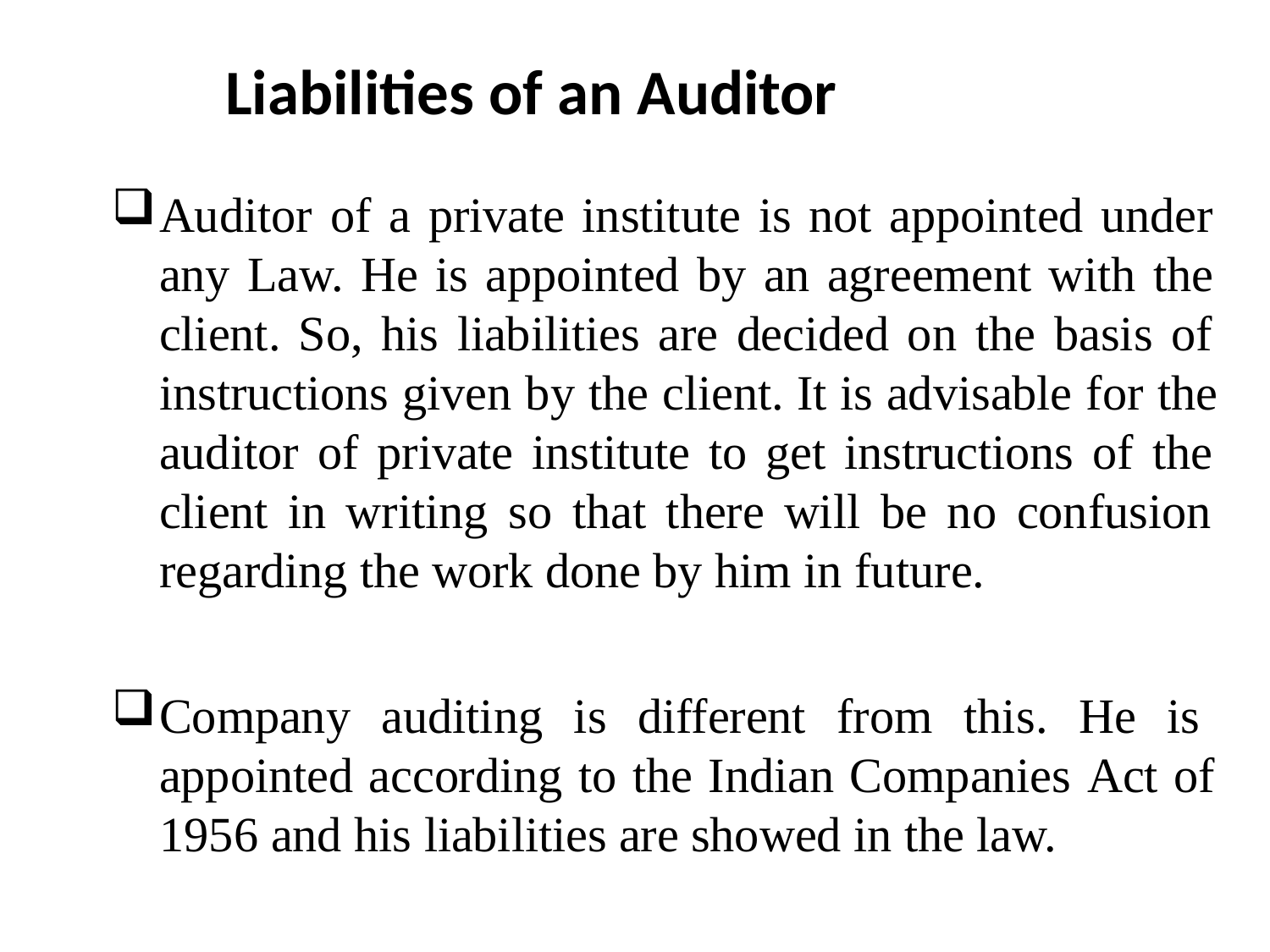

# Liabilities of an Auditor
Auditor of a private institute is not appointed under  any Law. He is appointed by an agreement with the  client. So, his liabilities are decided on the basis of  instructions given by the client. It is advisable for the  auditor of private institute to get instructions of the  client in writing so that there will be no confusion  regarding the work done by him in future.

Company auditing is different from this. He is  appointed according to the Indian Companies Act of  1956 and his liabilities are showed in the law.